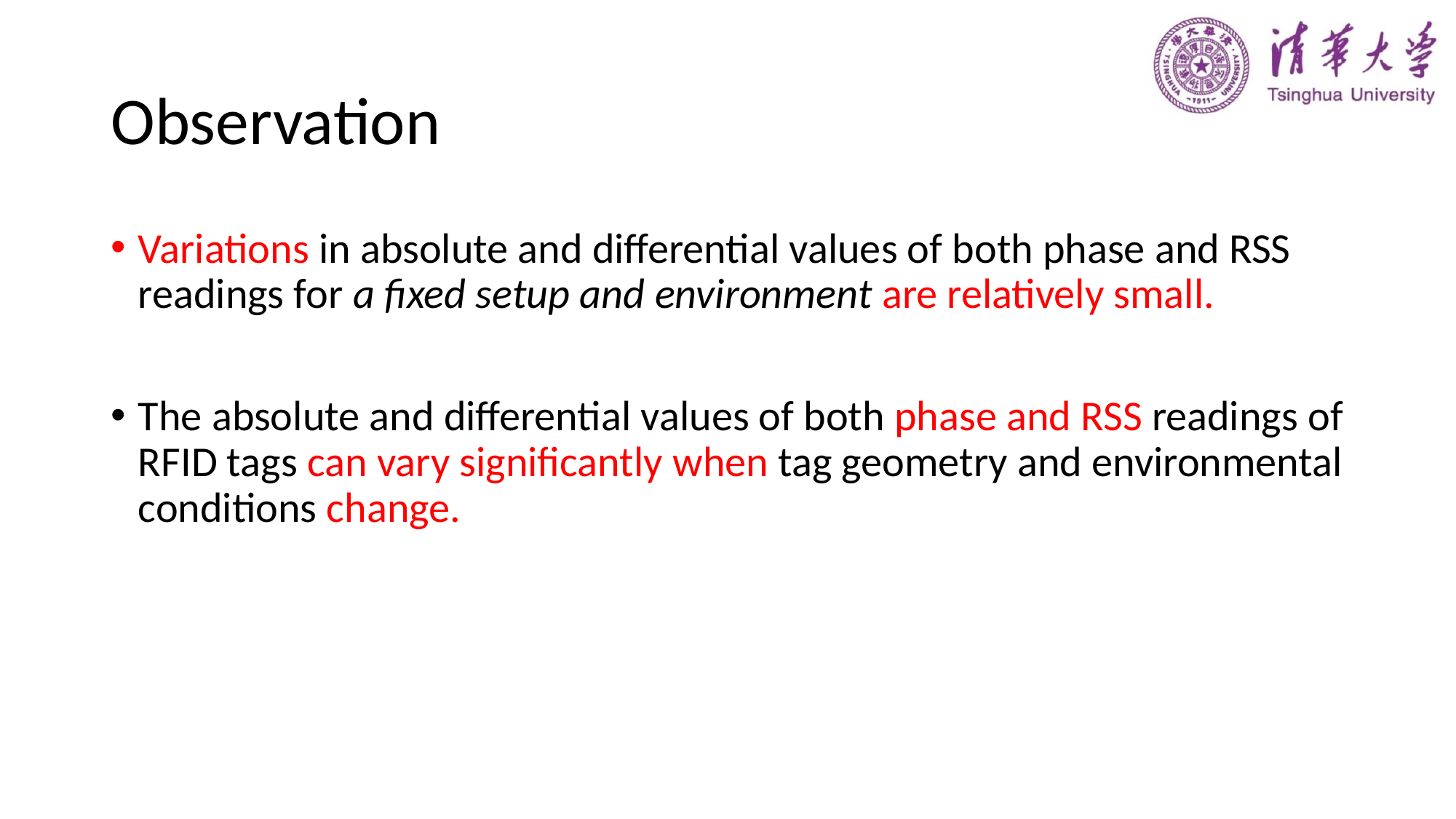

# Observation
Variations in absolute and differential values of both phase and RSS readings for a fixed setup and environment are relatively small.

The absolute and differential values of both phase and RSS readings of RFID tags can vary significantly when tag geometry and environmental conditions change.

27